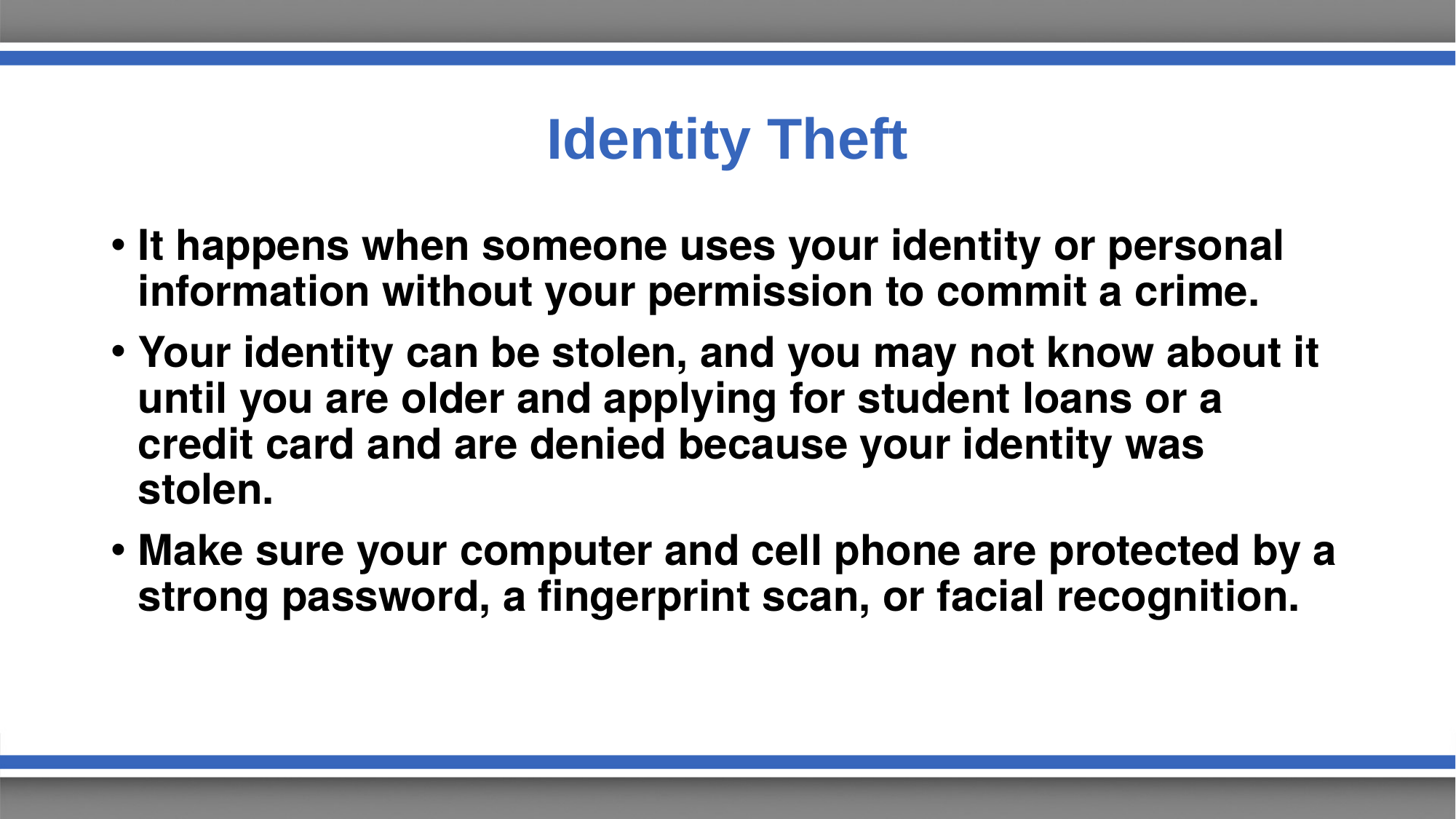

# Identity Theft
It happens when someone uses your identity or personal information without your permission to commit a crime.
Your identity can be stolen, and you may not know about it until you are older and applying for student loans or a credit card and are denied because your identity was stolen.
Make sure your computer and cell phone are protected by a strong password, a fingerprint scan, or facial recognition.